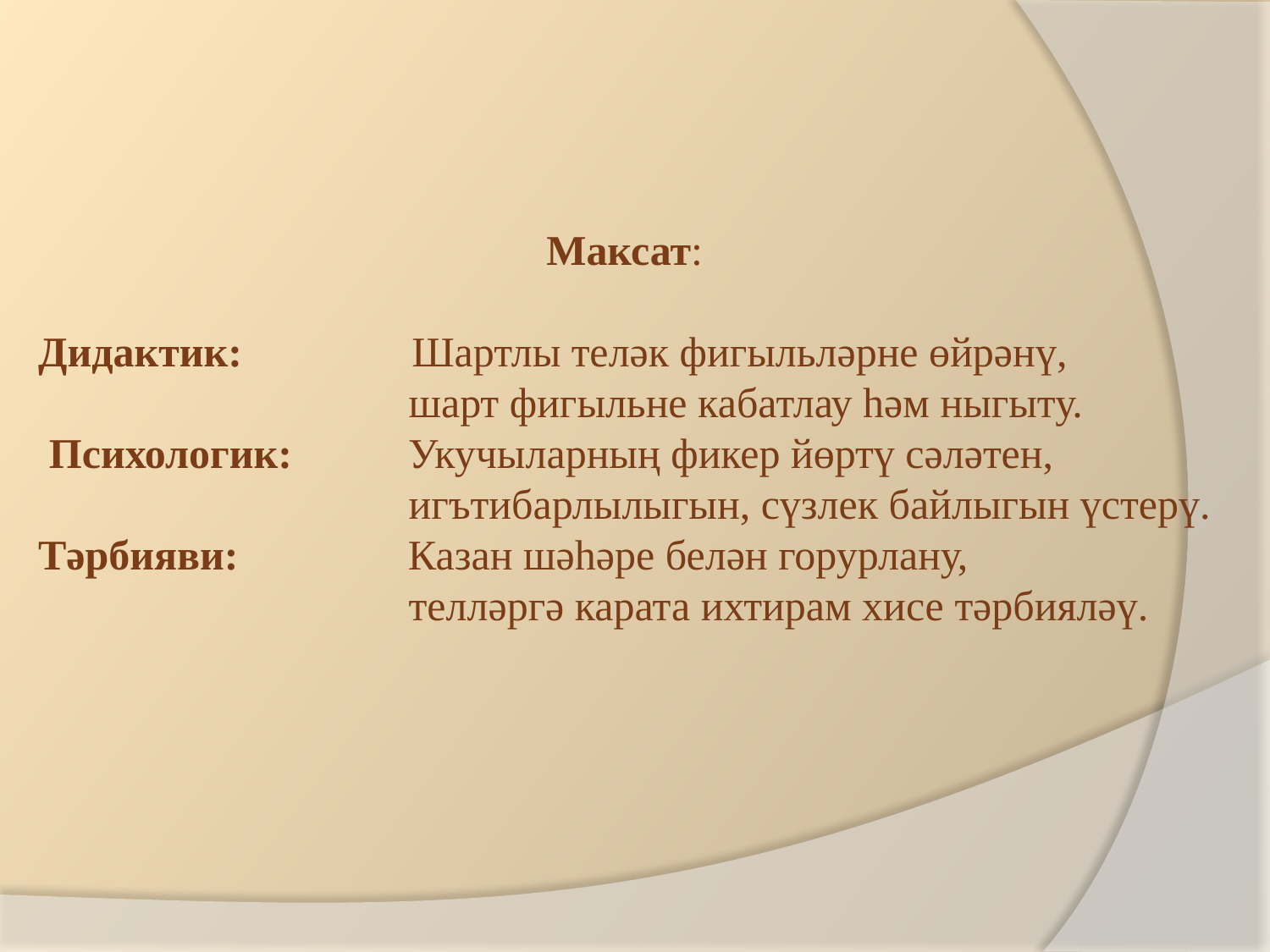

Максат:

Дидактик:                Шартлы теләк фигыльләрне өйрәнү,
                                   шарт фигыльне кабатлау һәм ныгыту.
 Психологик:           Укучыларның фикер йөртү сәләтен,
                                   игътибарлылыгын, сүзлек байлыгын үстерү.
Тәрбияви:                Казан шәһәре белән горурлану,
                                   телләргә карата ихтирам хисе тәрбияләү.